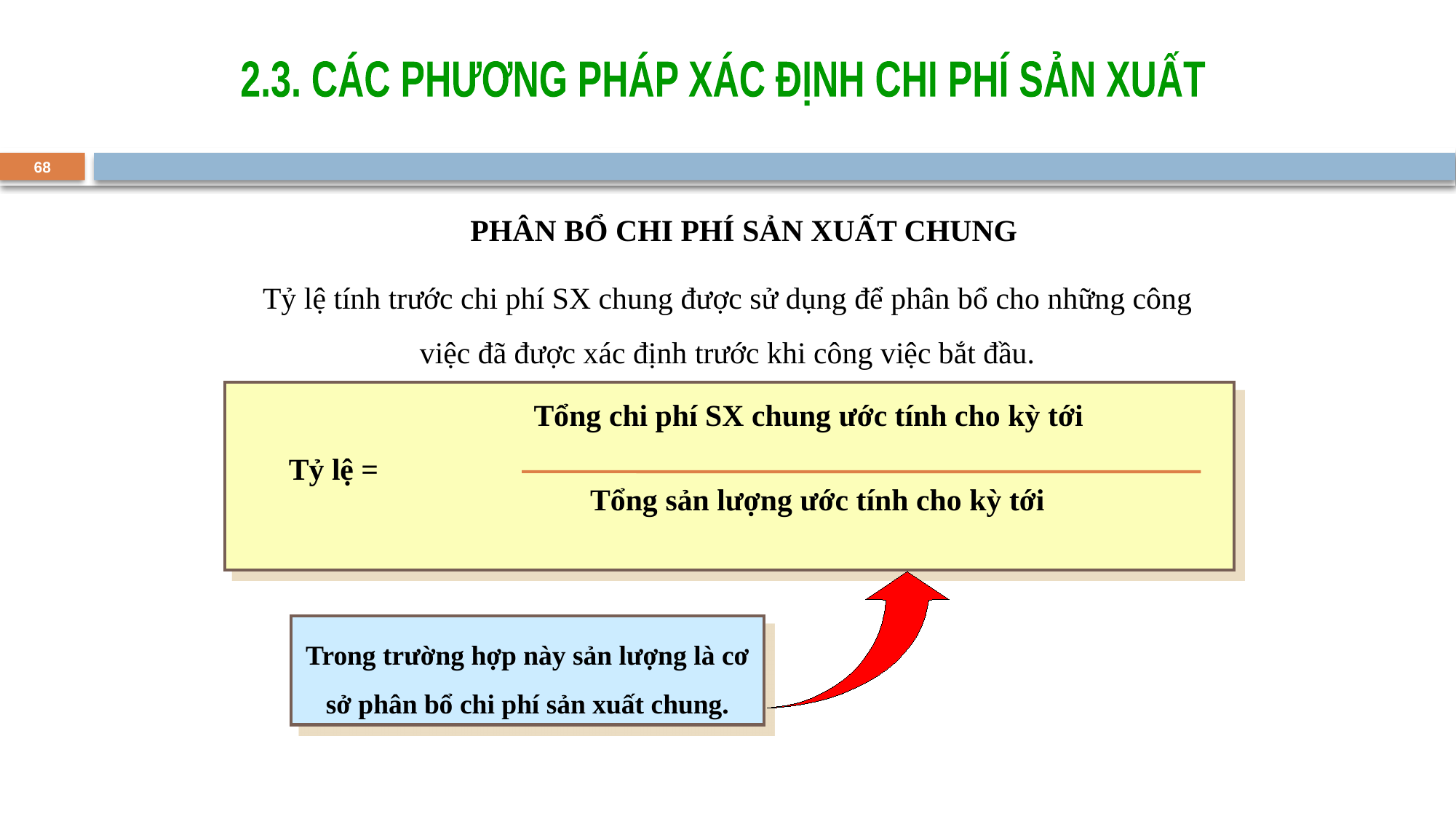

2.3. CÁC PHƯƠNG PHÁP XÁC ĐỊNH CHI PHÍ SẢN XUẤT
68
PHÂN BỔ CHI PHÍ SẢN XUẤT CHUNG
Tỷ lệ tính trước chi phí SX chung được sử dụng để phân bổ cho những công việc đã được xác định trước khi công việc bắt đầu.

Tổng chi phí SX chung ước tính cho kỳ tới
Tỷ lệ =

Tổng sản lượng ước tính cho kỳ tới

Trong trường hợp này sản lượng là cơ sở phân bổ chi phí sản xuất chung.